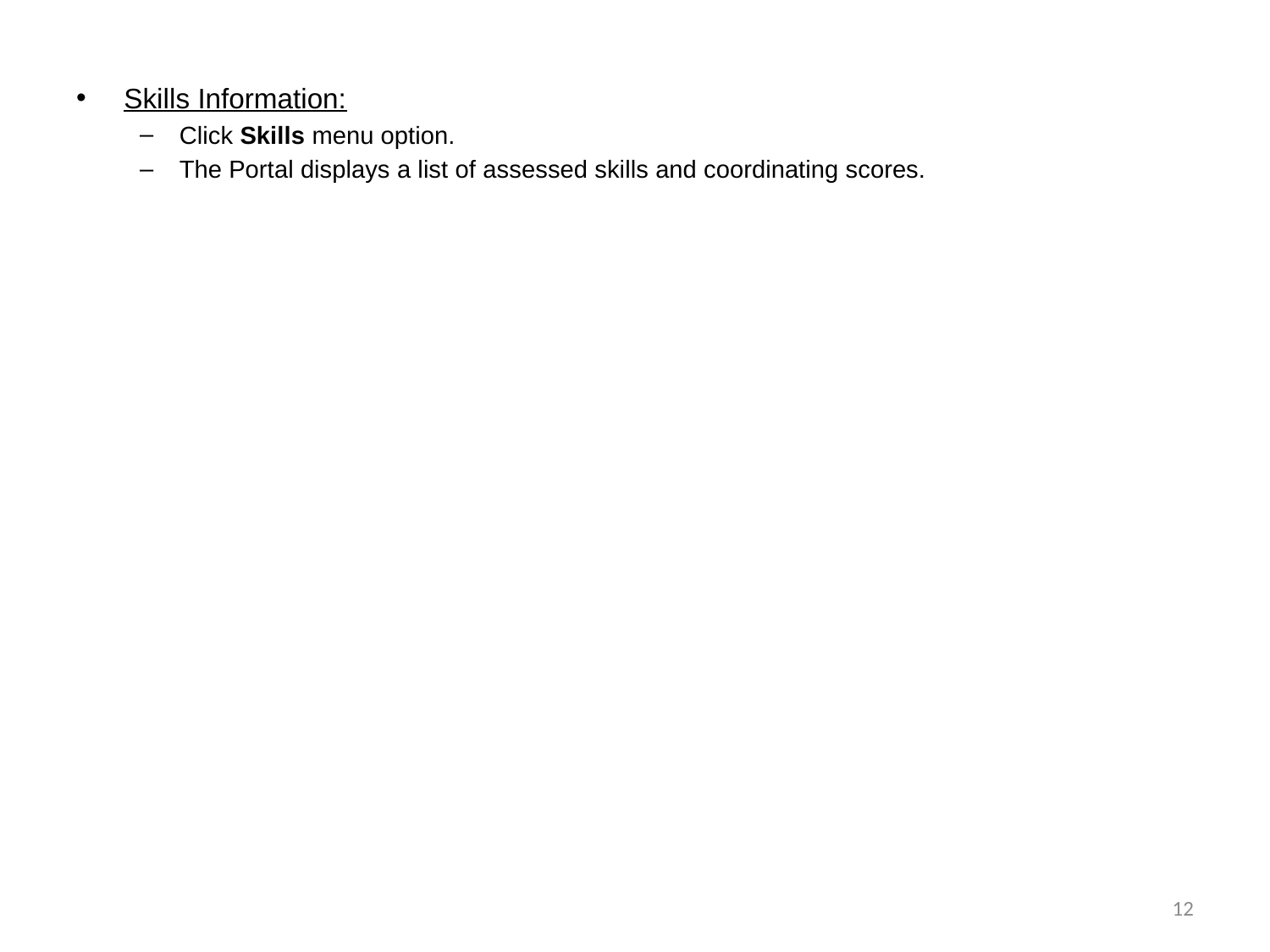

Skills Information:
Click Skills menu option.
The Portal displays a list of assessed skills and coordinating scores.

12